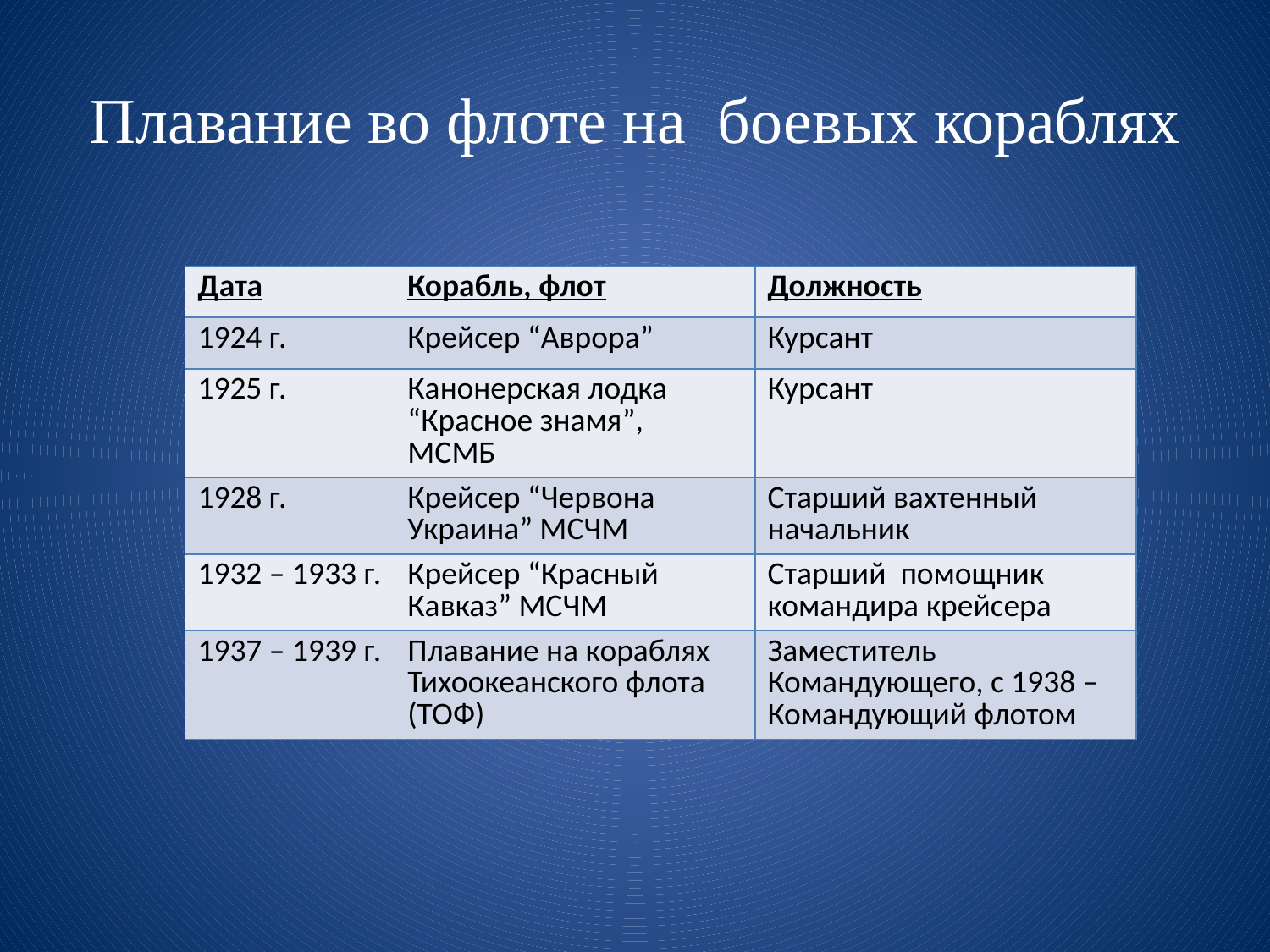

# Плавание во флоте на  боевых кораблях
| Дата | Корабль, флот | Должность |
| --- | --- | --- |
| 1924 г. | Крейсер “Аврора” | Курсант |
| 1925 г. | Канонерская лодка “Красное знамя”, МСМБ | Курсант |
| 1928 г. | Крейсер “Червона Украина” МСЧМ | Старший вахтенный начальник |
| 1932 – 1933 г. | Крейсер “Красный Кавказ” МСЧМ | Старший помощник командира крейсера |
| 1937 – 1939 г. | Плавание на кораблях Тихоокеанского флота (ТОФ) | Заместитель Командующего, с 1938 – Командующий флотом |